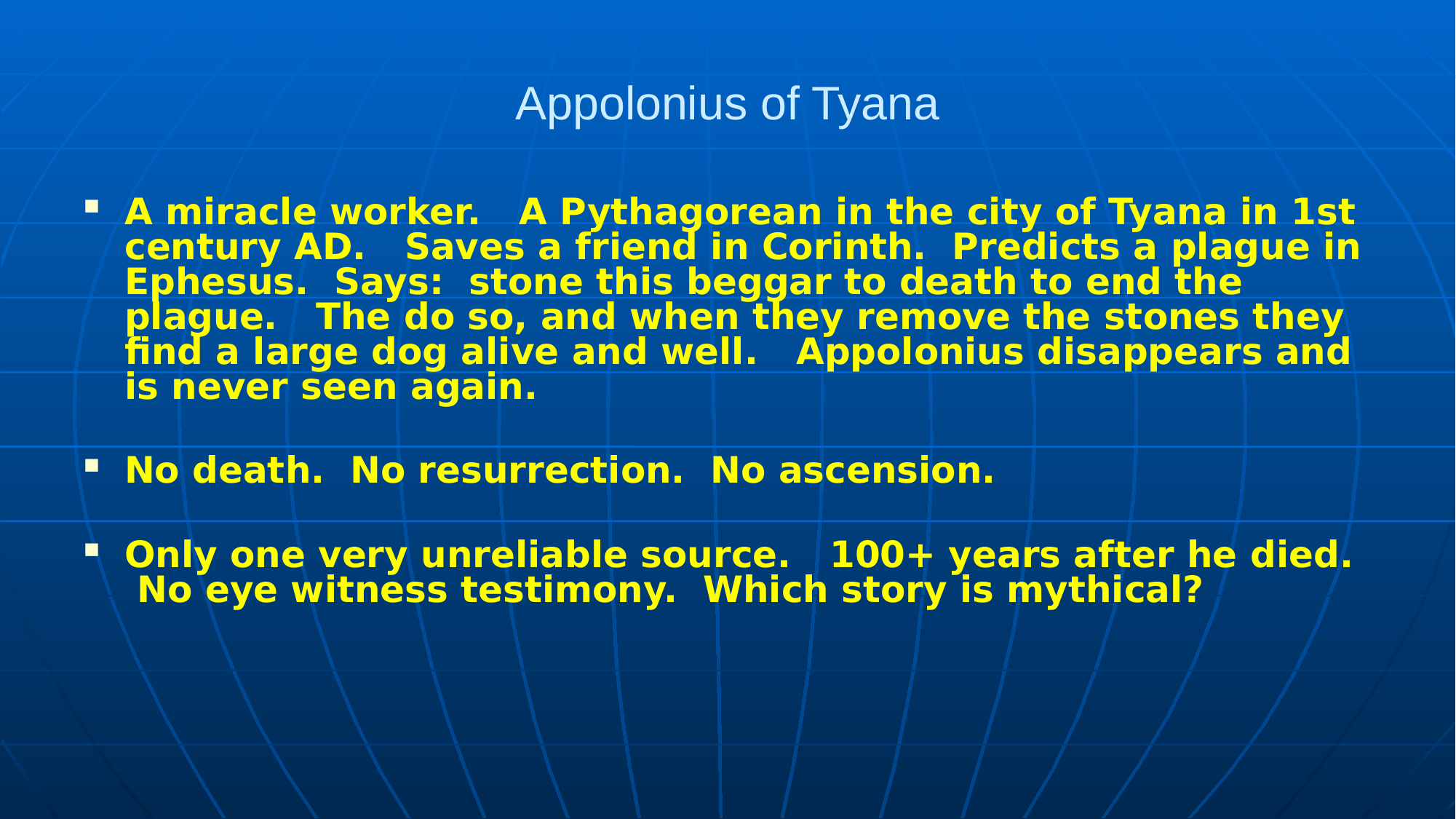

# Appolonius of Tyana
A miracle worker.   A Pythagorean in the city of Tyana in 1st century AD.   Saves a friend in Corinth.  Predicts a plague in Ephesus.  Says:  stone this beggar to death to end the plague.   The do so, and when they remove the stones they find a large dog alive and well.   Appolonius disappears and is never seen again.

No death.  No resurrection.  No ascension.

Only one very unreliable source.   100+ years after he died.   No eye witness testimony.  Which story is mythical?